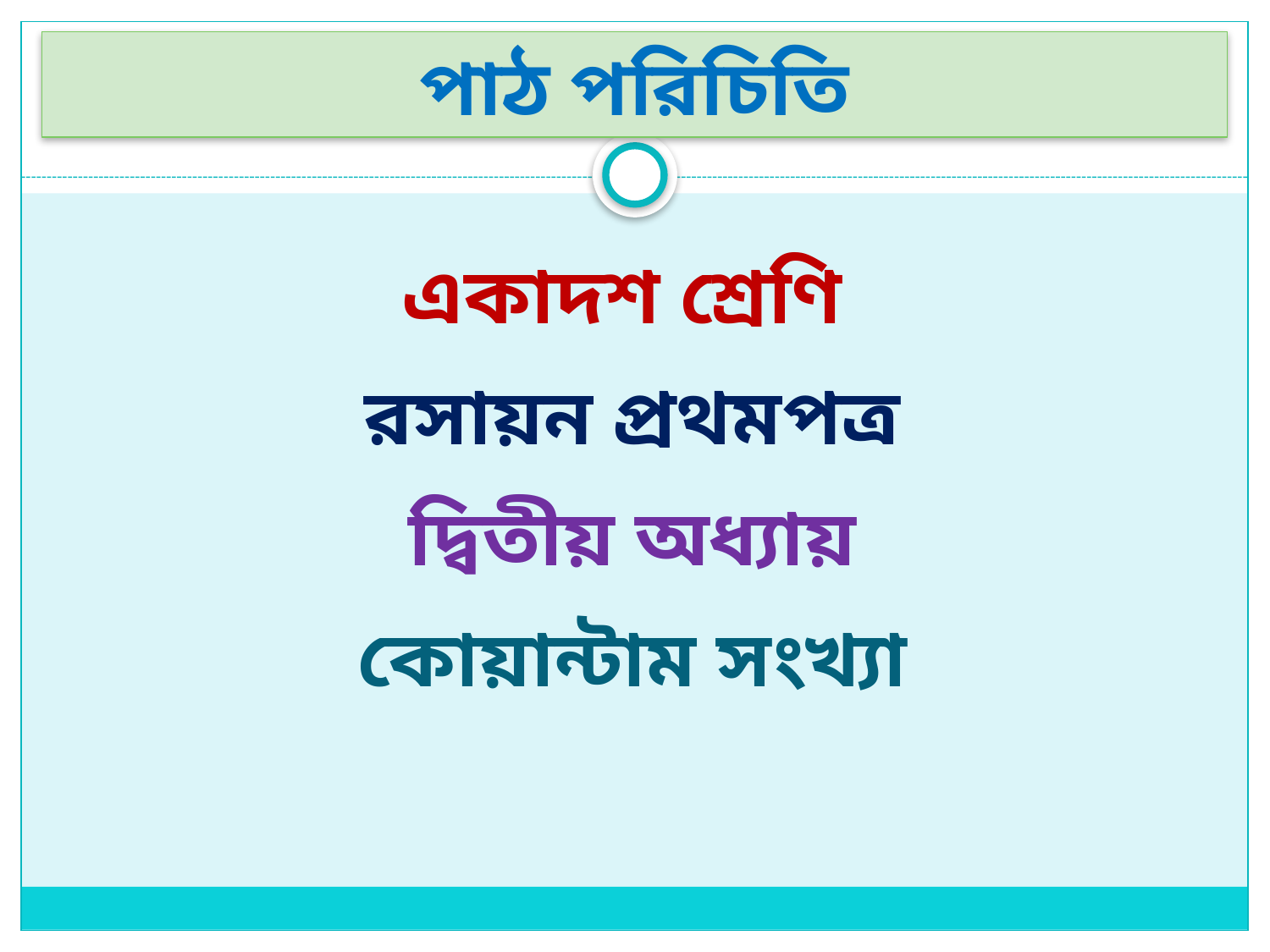

# পাঠ পরিচিতি
একাদশ শ্রেণি
রসায়ন প্রথমপত্র
দ্বিতীয় অধ্যায়
কোয়ান্টাম সংখ্যা